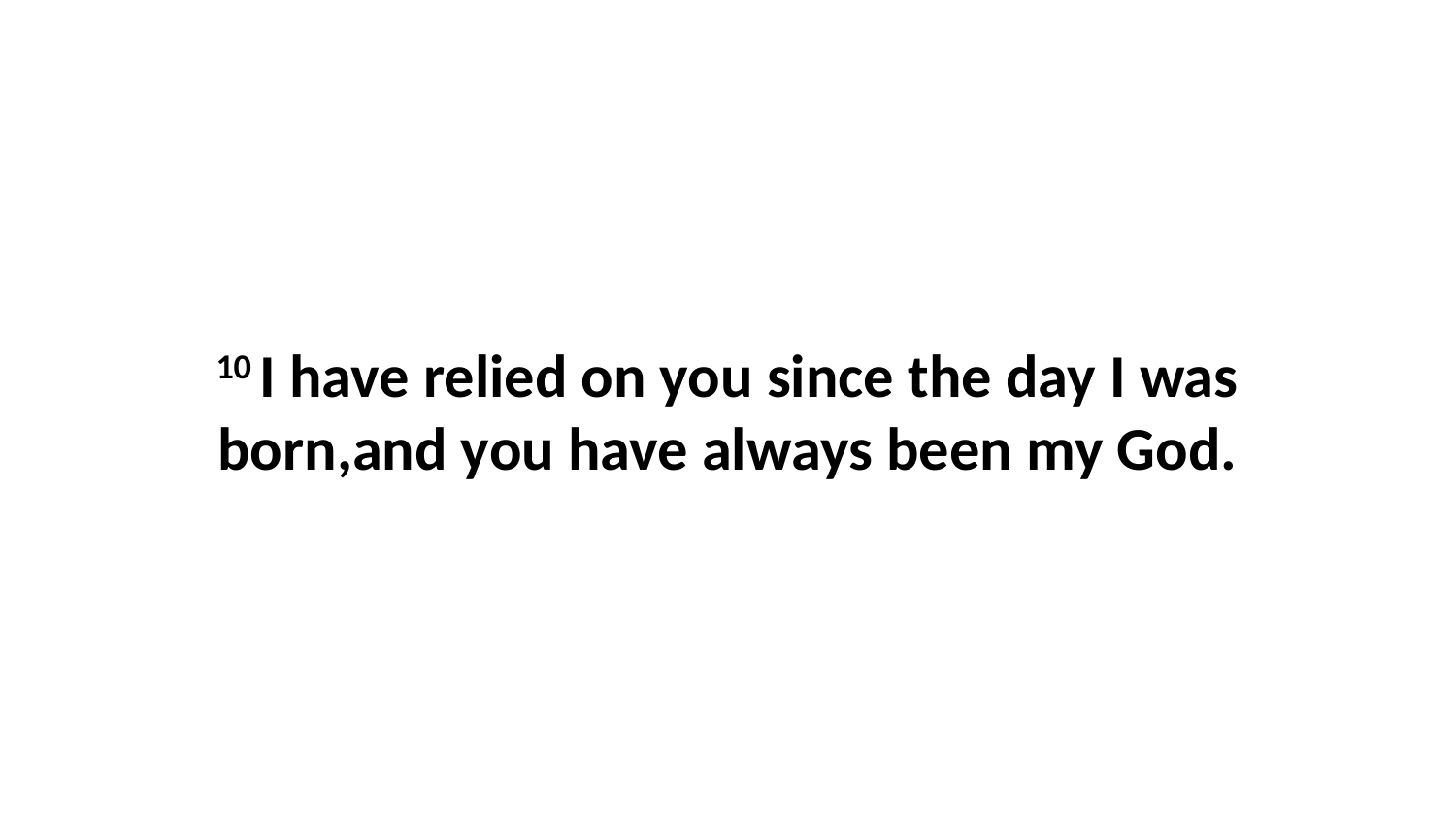

10 I have relied on you since the day I was born,and you have always been my God.